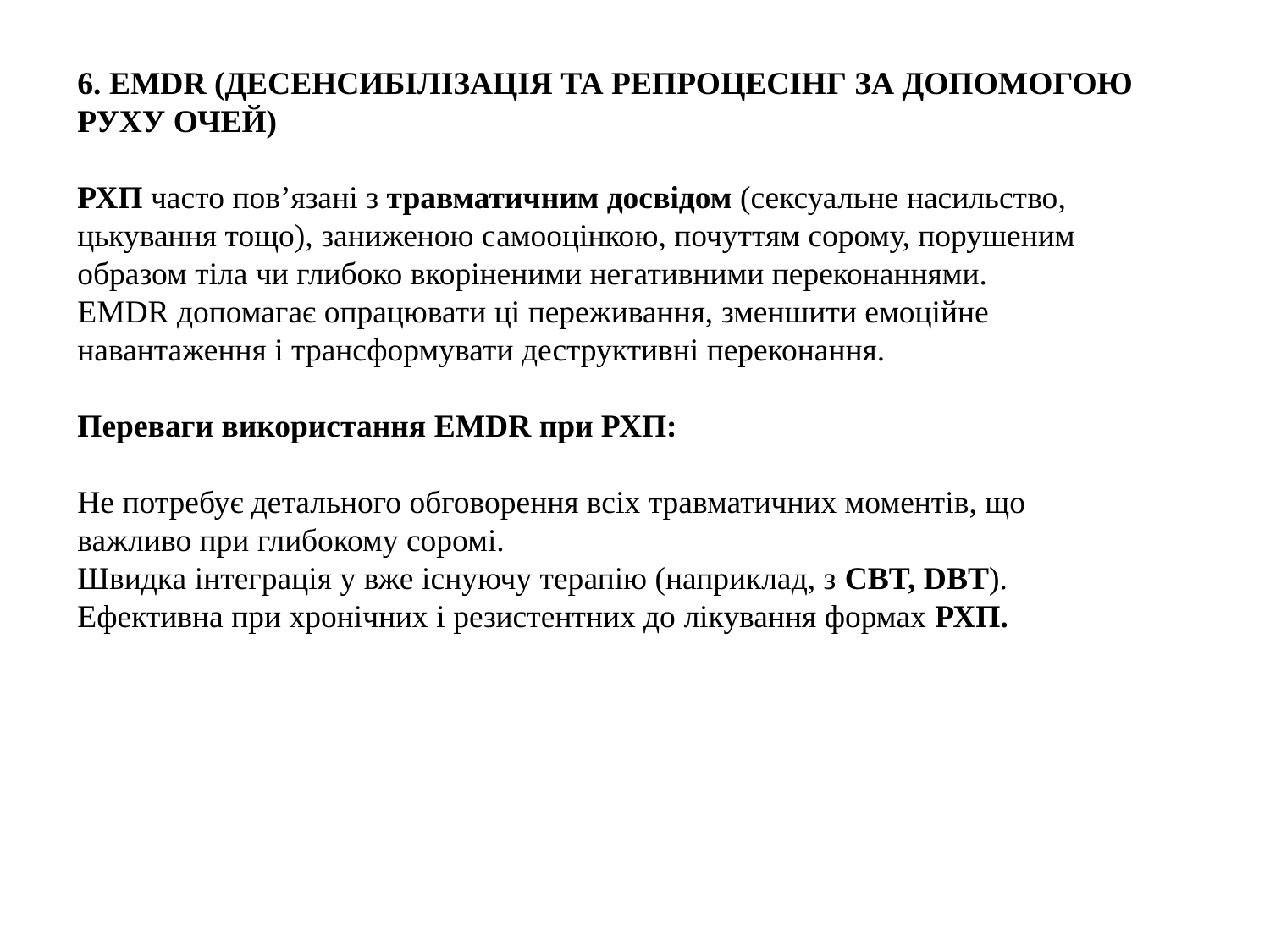

6. EMDR (ДЕСЕНСИБІЛІЗАЦІЯ ТА РЕПРОЦЕСІНГ ЗА ДОПОМОГОЮ РУХУ ОЧЕЙ)

РХП часто пов’язані з травматичним досвідом (сексуальне насильство, цькування тощо), заниженою самооцінкою, почуттям сорому, порушеним образом тіла чи глибоко вкоріненими негативними переконаннями.
EMDR допомагає опрацювати ці переживання, зменшити емоційне навантаження і трансформувати деструктивні переконання.

Переваги використання EMDR при РХП:

Не потребує детального обговорення всіх травматичних моментів, що важливо при глибокому соромі.
Швидка інтеграція у вже існуючу терапію (наприклад, з CBT, DBT).
Ефективна при хронічних і резистентних до лікування формах РХП.